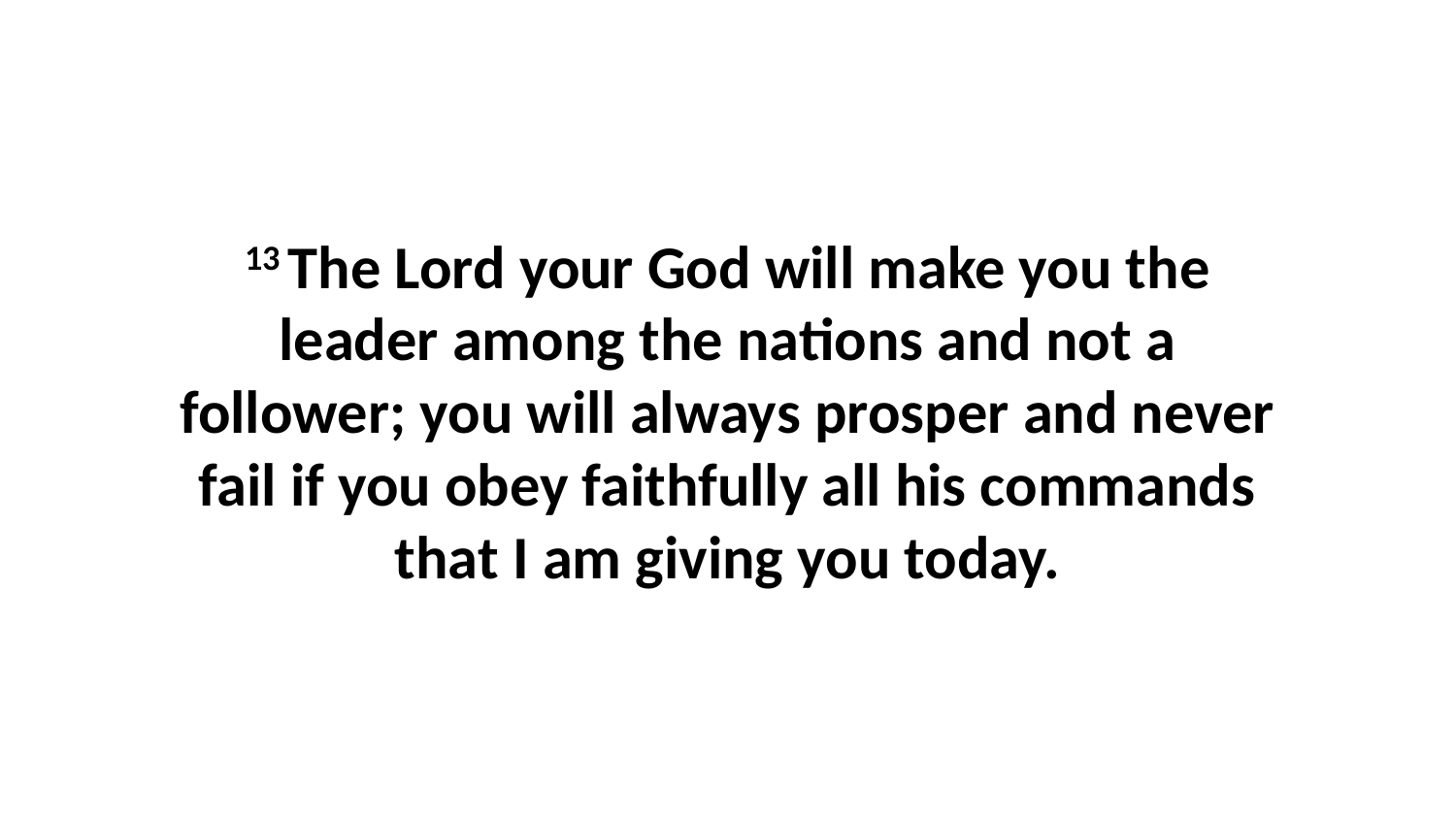

13 The Lord your God will make you the leader among the nations and not a follower; you will always prosper and never fail if you obey faithfully all his commands that I am giving you today.